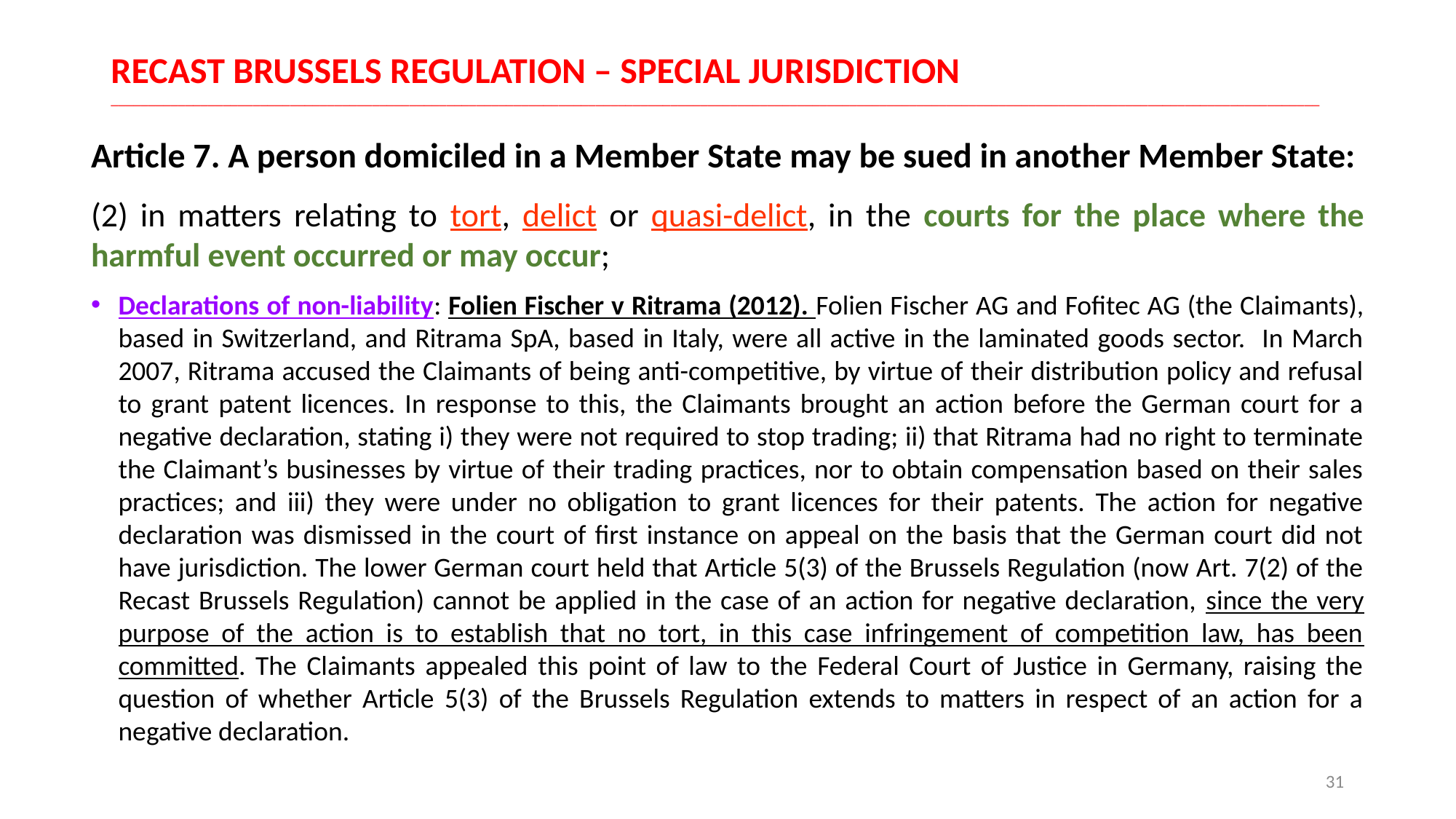

# RECAST BRUSSELS REGULATION – SPECIAL JURISDICTION __________________________________________________________________________________________________________________________________________________________________
Article 7. A person domiciled in a Member State may be sued in another Member State:

(2) in matters relating to tort, delict or quasi-delict, in the courts for the place where the harmful event occurred or may occur;

Declarations of non-liability: Folien Fischer v Ritrama (2012). Folien Fischer AG and Fofitec AG (the Claimants), based in Switzerland, and Ritrama SpA, based in Italy, were all active in the laminated goods sector.  In March 2007, Ritrama accused the Claimants of being anti-competitive, by virtue of their distribution policy and refusal to grant patent licences. In response to this, the Claimants brought an action before the German court for a negative declaration, stating i) they were not required to stop trading; ii) that Ritrama had no right to terminate the Claimant’s businesses by virtue of their trading practices, nor to obtain compensation based on their sales practices; and iii) they were under no obligation to grant licences for their patents. The action for negative declaration was dismissed in the court of first instance on appeal on the basis that the German court did not have jurisdiction. The lower German court held that Article 5(3) of the Brussels Regulation (now Art. 7(2) of the Recast Brussels Regulation) cannot be applied in the case of an action for negative declaration, since the very purpose of the action is to establish that no tort, in this case infringement of competition law, has been committed. The Claimants appealed this point of law to the Federal Court of Justice in Germany, raising the question of whether Article 5(3) of the Brussels Regulation extends to matters in respect of an action for a negative declaration.
31